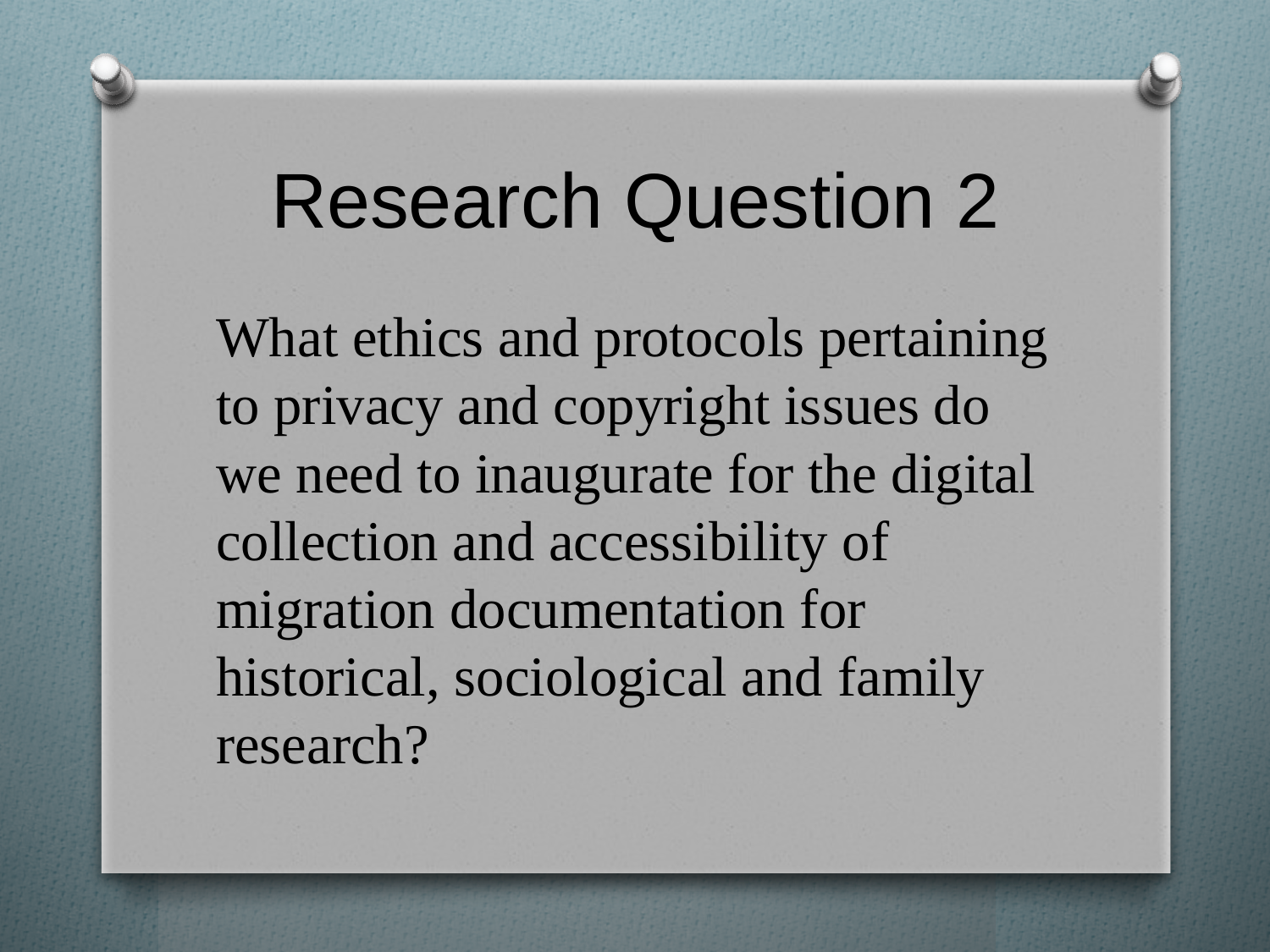

# Research Question 2
What ethics and protocols pertaining to privacy and copyright issues do we need to inaugurate for the digital collection and accessibility of migration documentation for historical, sociological and family research?